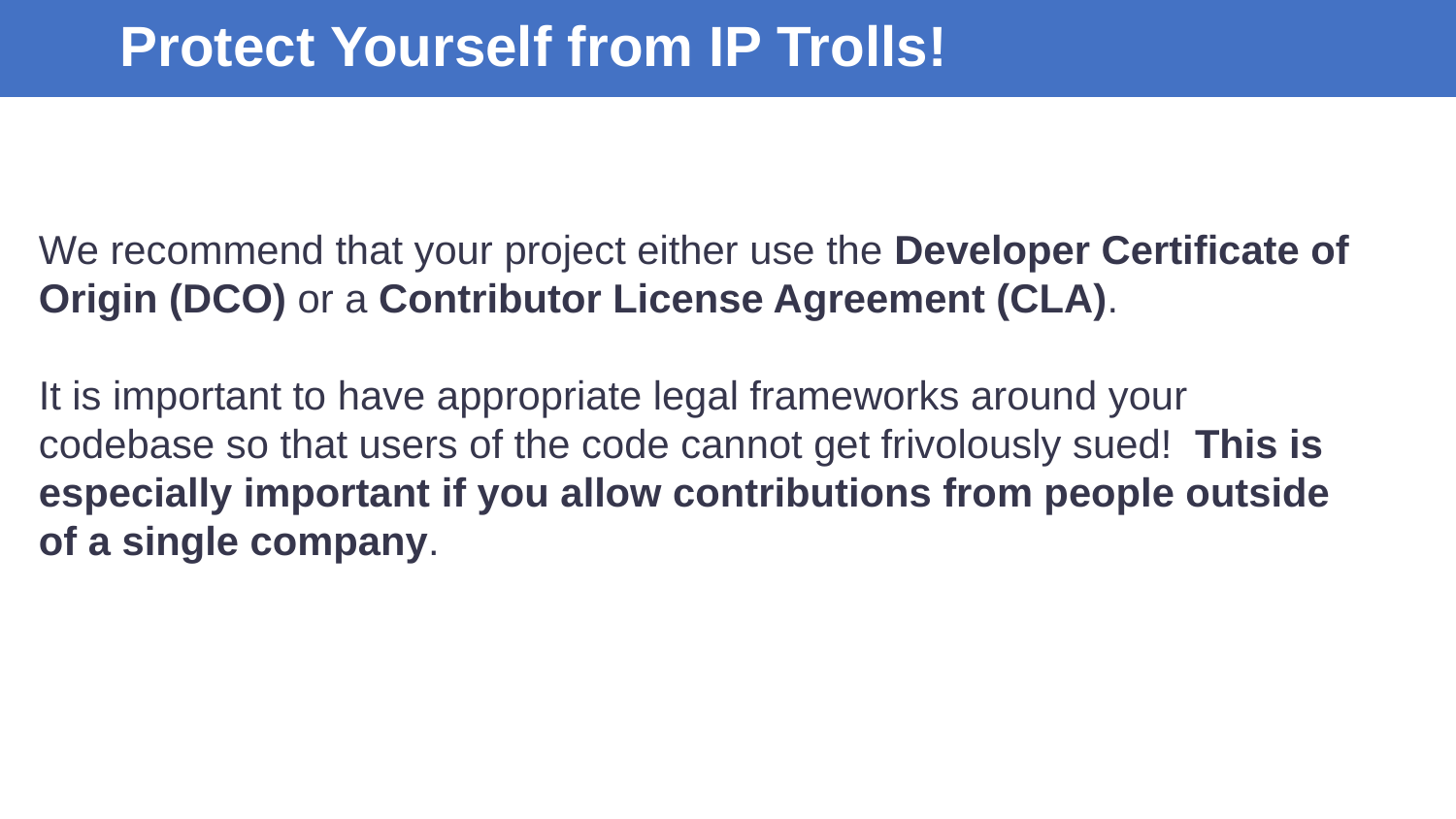

# Protect Yourself from IP Trolls!

We recommend that your project either use the Developer Certificate of Origin (DCO) or a Contributor License Agreement (CLA).

It is important to have appropriate legal frameworks around your codebase so that users of the code cannot get frivolously sued!  This is especially important if you allow contributions from people outside of a single company.